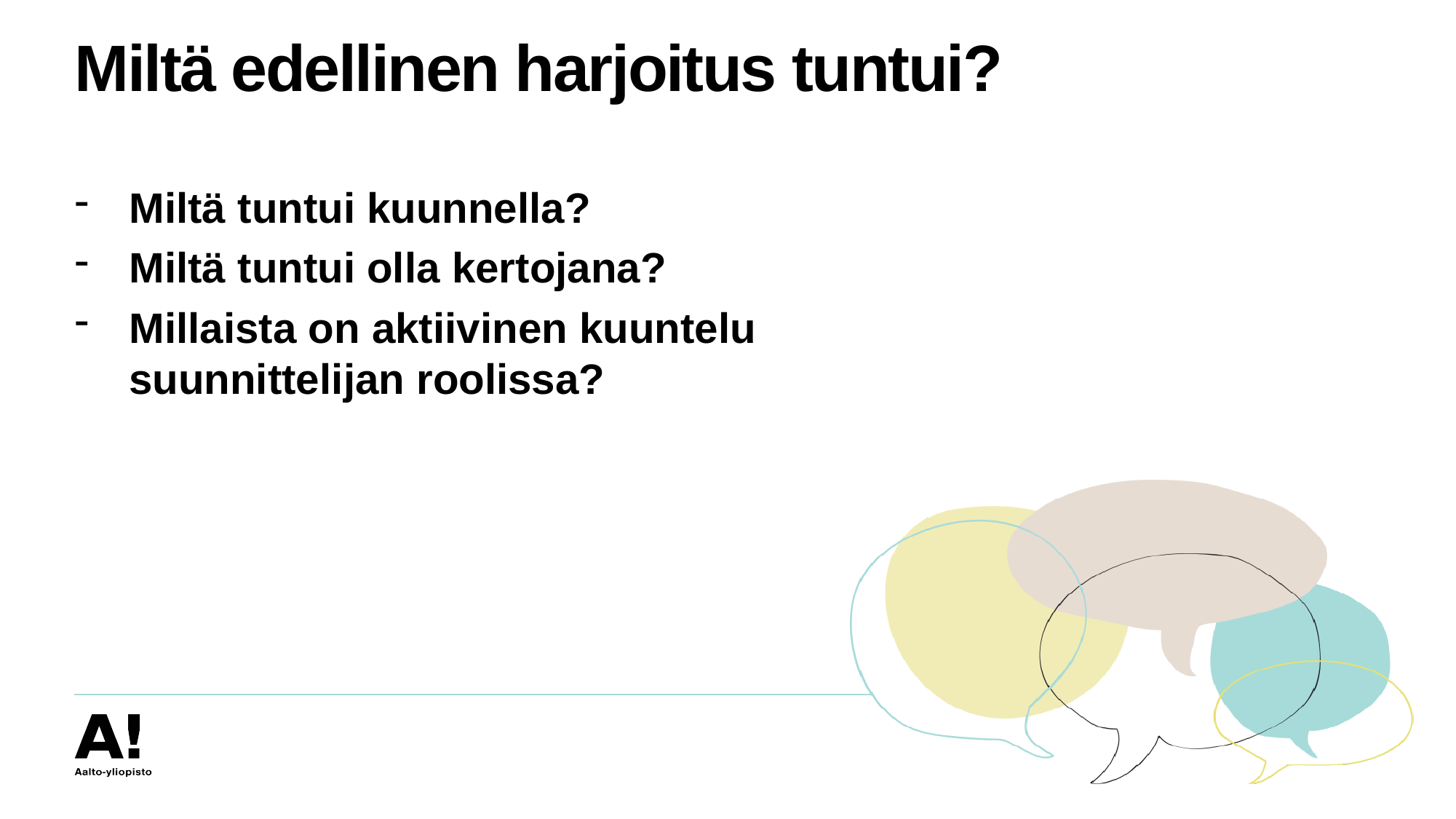

# Miltä edellinen harjoitus tuntui?
Miltä tuntui kuunnella?
Miltä tuntui olla kertojana?
Millaista on aktiivinen kuuntelu suunnittelijan roolissa?